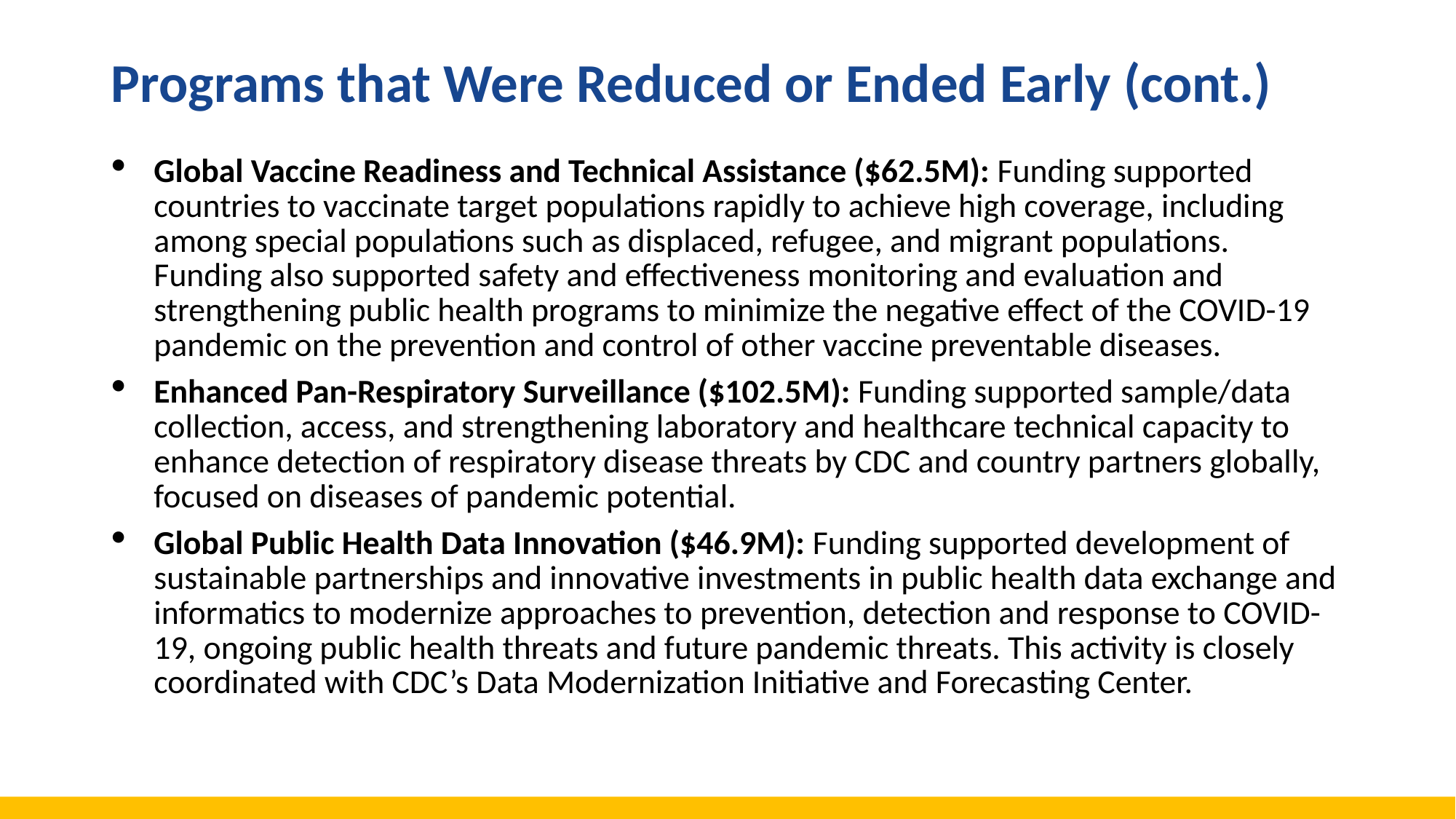

# Programs that Were Reduced or Ended Early (cont.)
Global Vaccine Readiness and Technical Assistance ($62.5M): Funding supported countries to vaccinate target populations rapidly to achieve high coverage, including among special populations such as displaced, refugee, and migrant populations. Funding also supported safety and effectiveness monitoring and evaluation and strengthening public health programs to minimize the negative effect of the COVID-19 pandemic on the prevention and control of other vaccine preventable diseases.
Enhanced Pan-Respiratory Surveillance ($102.5M): Funding supported sample/data collection, access, and strengthening laboratory and healthcare technical capacity to enhance detection of respiratory disease threats by CDC and country partners globally, focused on diseases of pandemic potential.
Global Public Health Data Innovation ($46.9M): Funding supported development of sustainable partnerships and innovative investments in public health data exchange and informatics to modernize approaches to prevention, detection and response to COVID-19, ongoing public health threats and future pandemic threats. This activity is closely coordinated with CDC’s Data Modernization Initiative and Forecasting Center.